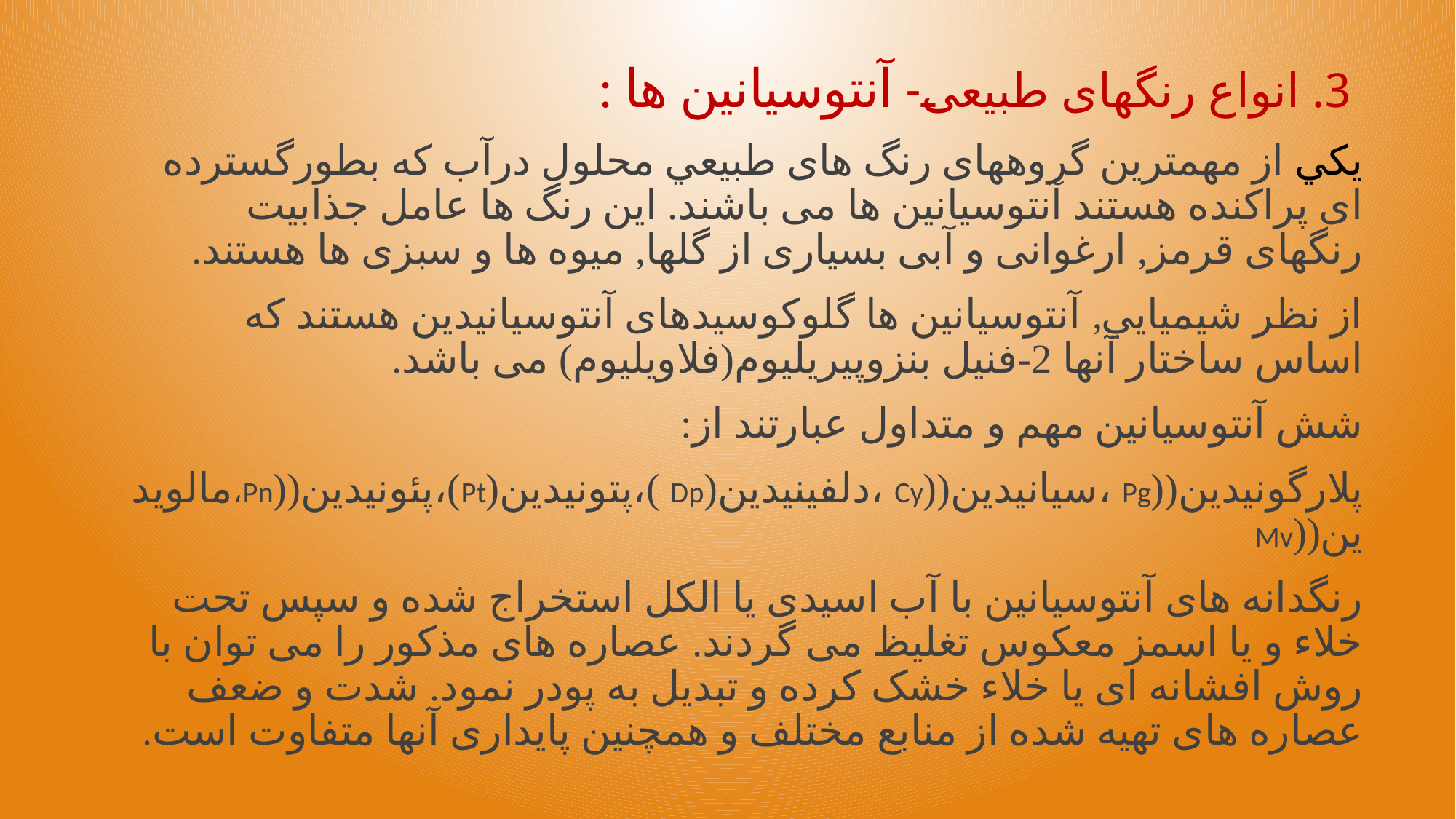

3. انواع رنگهای طبیعی- آنتوسیانین ها :
يکي از مهمترين گروههای رنگ های طبيعي محلول درآب که بطورگسترده ای پراکنده هستند آنتوسيانين ها می باشند. اين رنگ ها عامل جذابيت رنگهای قرمز, ارغوانی و آبی بسياری از گلها, ميوه ها و سبزی ها هستند.
از نظر شيميايي, آنتوسيانين ها گلوکوسيدهای آنتوسيانيدين هستند که اساس ساختار آنها 2-فنيل بنزوپیريليوم(فلاويليوم) می باشد.
شش آنتوسيانين مهم و متداول عبارتند از:
پلارگونيدين((Pg ،سيانيدين((Cy ،دلفينيدين(Dp )،پتونيدين(Pt)،پئونيدين((Pn،مالويدين((Mv
رنگدانه های آنتوسيانين با آب اسيدی يا الکل استخراج شده و سپس تحت خلاء و يا اسمز معکوس تغليظ می گردند. عصاره های مذکور را می توان با روش افشانه ای يا خلاء خشک کرده و تبديل به پودر نمود. شدت و ضعف عصاره های تهيه شده از منابع مختلف و همچنين پايداری آنها متفاوت است.